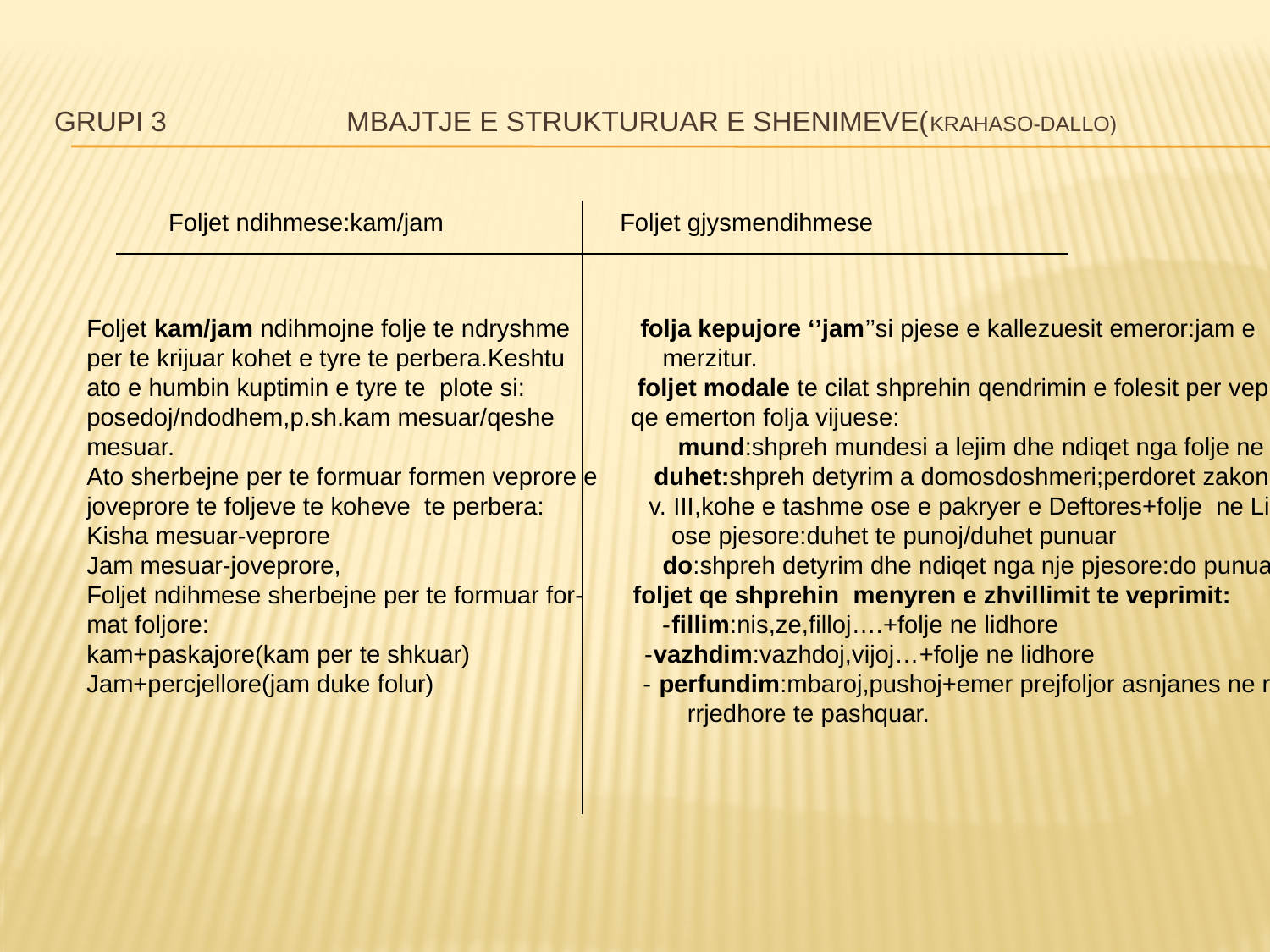

# Grupi 3                       Mbajtje e strukturuar e shenimeve(krahaso-dallo)
Foljet ndihmese:kam/jam
Foljet gjysmendihmese
Foljet kam/jam ndihmojne folje te ndryshme          folja kepujore ‘’jam’’si pjese e kallezuesit emeror:jam e
per te krijuar kohet e tyre te perbera.Keshtu              merzitur.
ato e humbin kuptimin e tyre te  plote si:                foljet modale te cilat shprehin qendrimin e folesit per veprimin
posedoj/ndodhem,p.sh.kam mesuar/qeshe           qe emerton folja vijuese:
mesuar.                                                                        mund:shpreh mundesi a lejim dhe ndiqet nga folje ne lidhore
Ato sherbejne per te formuar formen veprore e        duhet:shpreh detyrim a domosdoshmeri;perdoret zakonisht ne
joveprore te foljeve te koheve  te perbera:               v. III,kohe e tashme ose e pakryer e Deftores+folje  ne Lidhore
Kisha mesuar-veprore                                                 ose pjesore:duhet te punoj/duhet punuar
Jam mesuar-joveprore,                                              do:shpreh detyrim dhe ndiqet nga nje pjesore:do punuar
Foljet ndihmese sherbejne per te formuar for-       foljet qe shprehin  menyren e zhvillimit te veprimit:
mat foljore:                                                                 -fillim:nis,ze,filloj….+folje ne lidhore
kam+paskajore(kam per te shkuar)                         -vazhdim:vazhdoj,vijoj…+folje ne lidhore
Jam+percjellore(jam duke folur)                              - perfundim:mbaroj,pushoj+emer prejfoljor asnjanes ne rase
                                                                                      rrjedhore te pashquar.